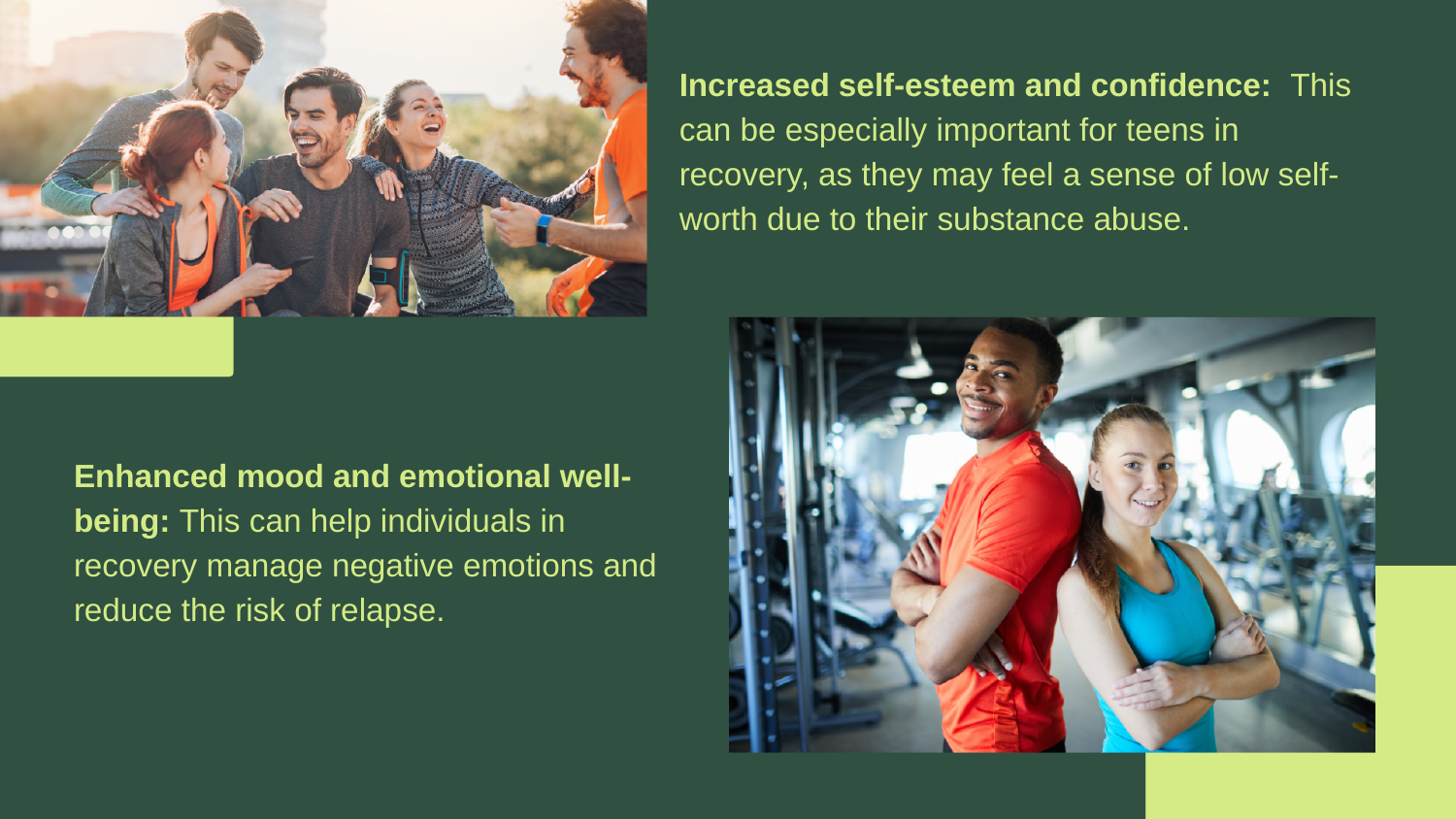

Increased self-esteem and confidence:  This can be especially important for teens in recovery, as they may feel a sense of low self-worth due to their substance abuse.

Enhanced mood and emotional well-being: This can help individuals in recovery manage negative emotions and reduce the risk of relapse.